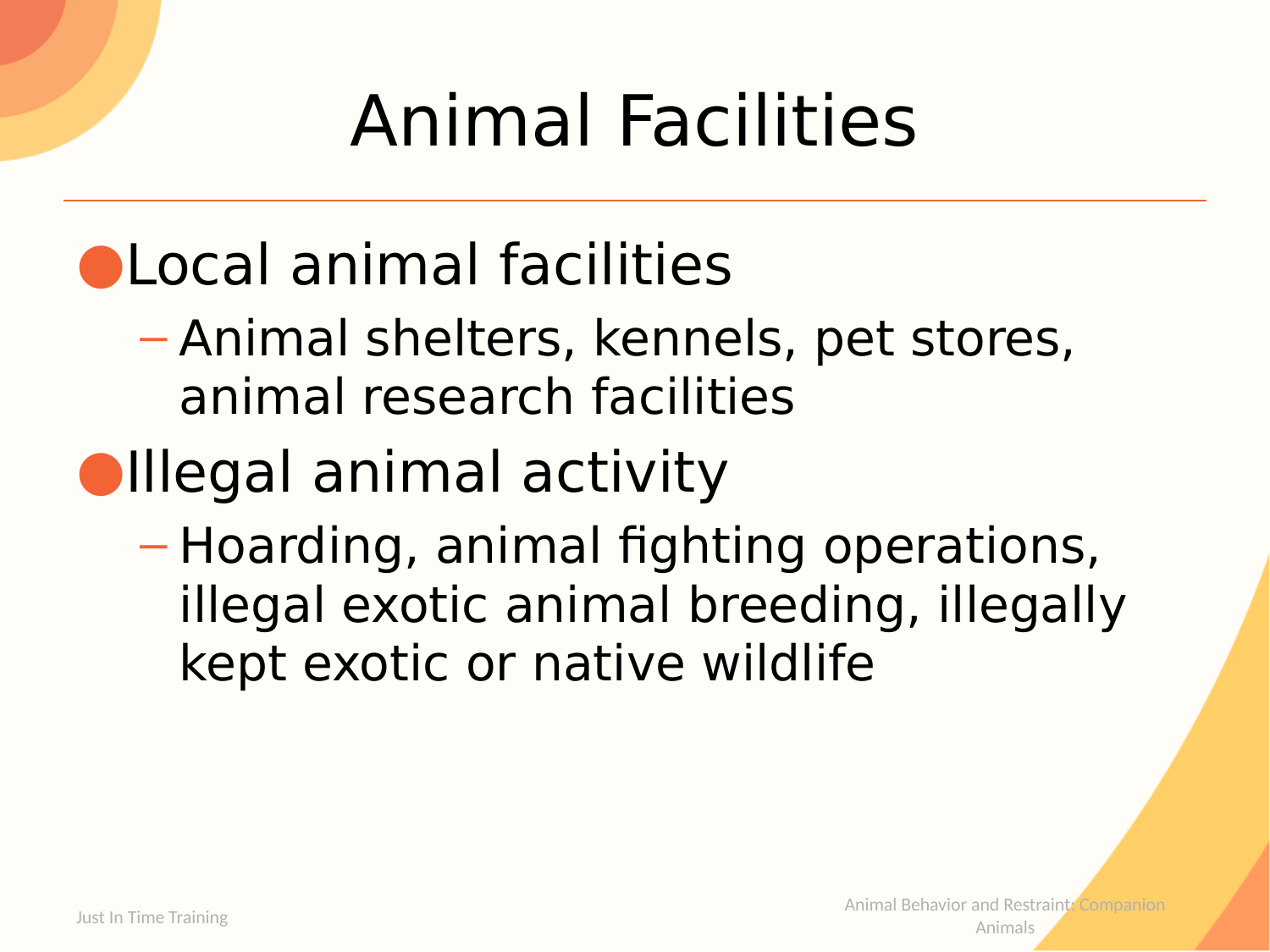

# Animal Facilities
Local animal facilities
Animal shelters, kennels, pet stores, animal research facilities
Illegal animal activity
Hoarding, animal fighting operations, illegal exotic animal breeding, illegally kept exotic or native wildlife
Just In Time Training
Animal Behavior and Restraint: Companion Animals